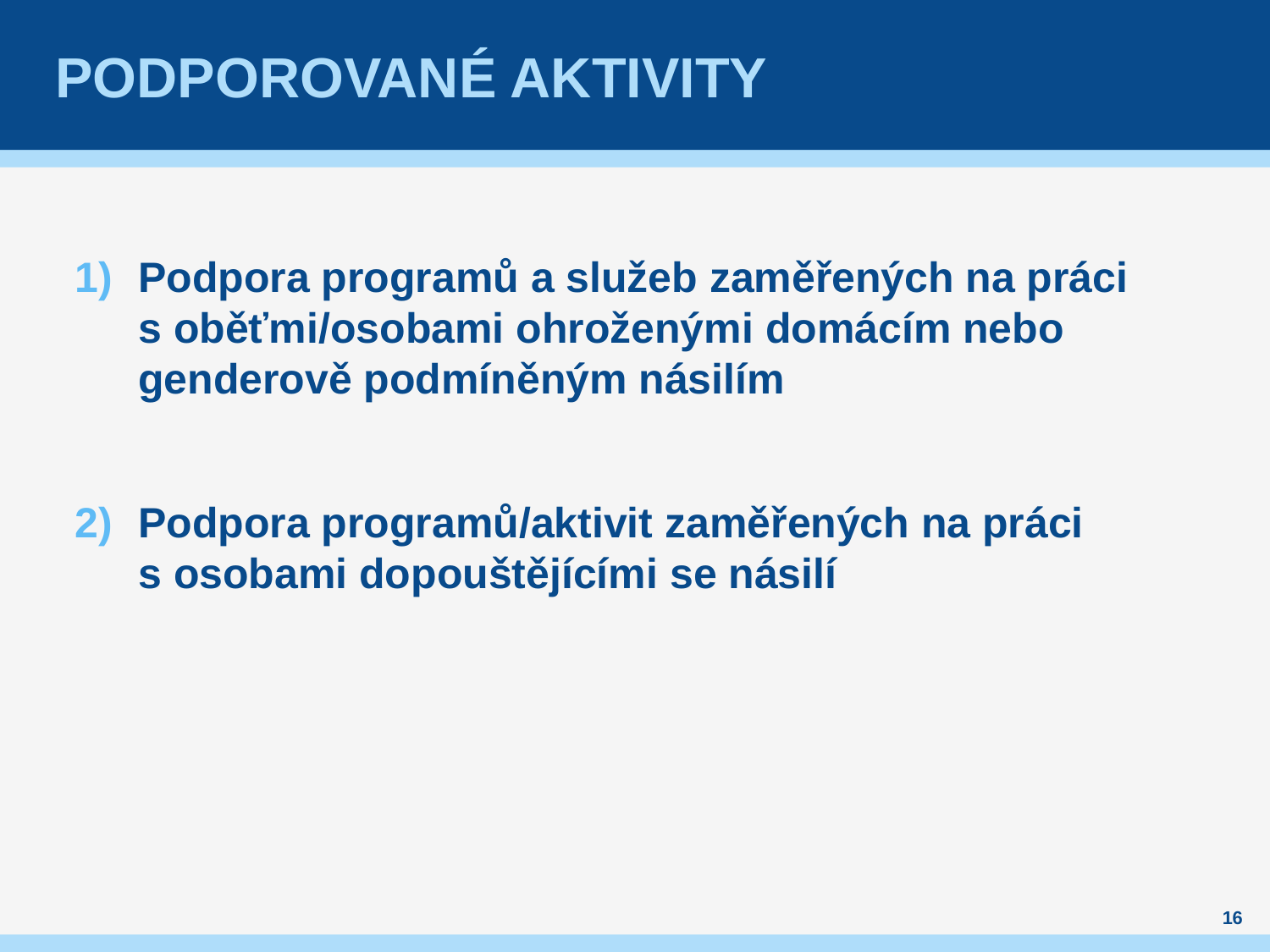

# Podporované aktivity
Podpora programů a služeb zaměřených na práci s oběťmi/osobami ohroženými domácím nebo genderově podmíněným násilím

Podpora programů/aktivit zaměřených na práci s osobami dopouštějícími se násilí

16